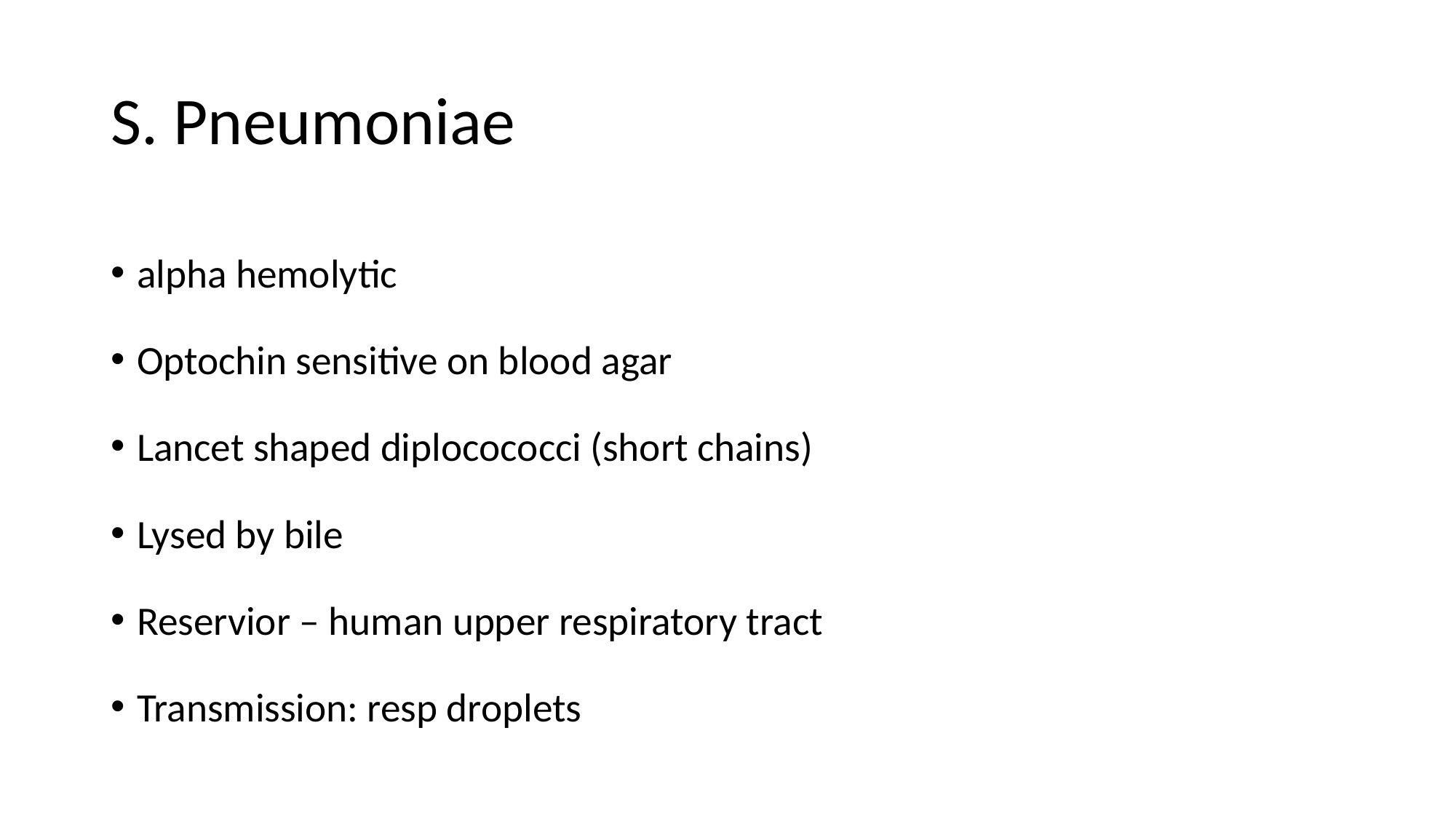

# S. Pneumoniae
alpha hemolytic
Optochin sensitive on blood agar
Lancet shaped diplocococci (short chains)
Lysed by bile
Reservior – human upper respiratory tract
Transmission: resp droplets